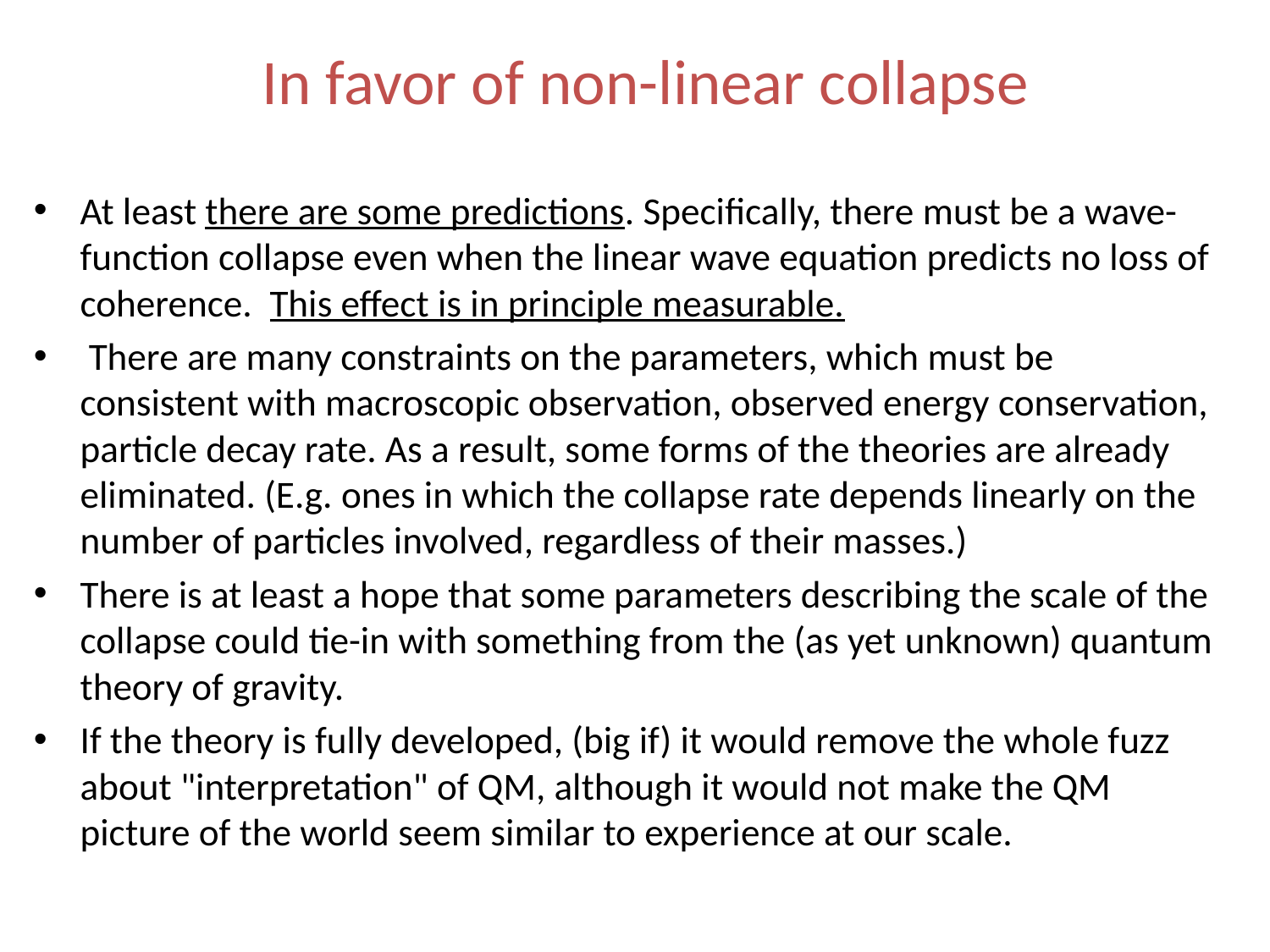

# In favor of non-linear collapse
At least there are some predictions. Specifically, there must be a wave-function collapse even when the linear wave equation predicts no loss of coherence.  This effect is in principle measurable.
 There are many constraints on the parameters, which must be consistent with macroscopic observation, observed energy conservation, particle decay rate. As a result, some forms of the theories are already eliminated. (E.g. ones in which the collapse rate depends linearly on the number of particles involved, regardless of their masses.)
There is at least a hope that some parameters describing the scale of the collapse could tie-in with something from the (as yet unknown) quantum theory of gravity.
If the theory is fully developed, (big if) it would remove the whole fuzz about "interpretation" of QM, although it would not make the QM picture of the world seem similar to experience at our scale.